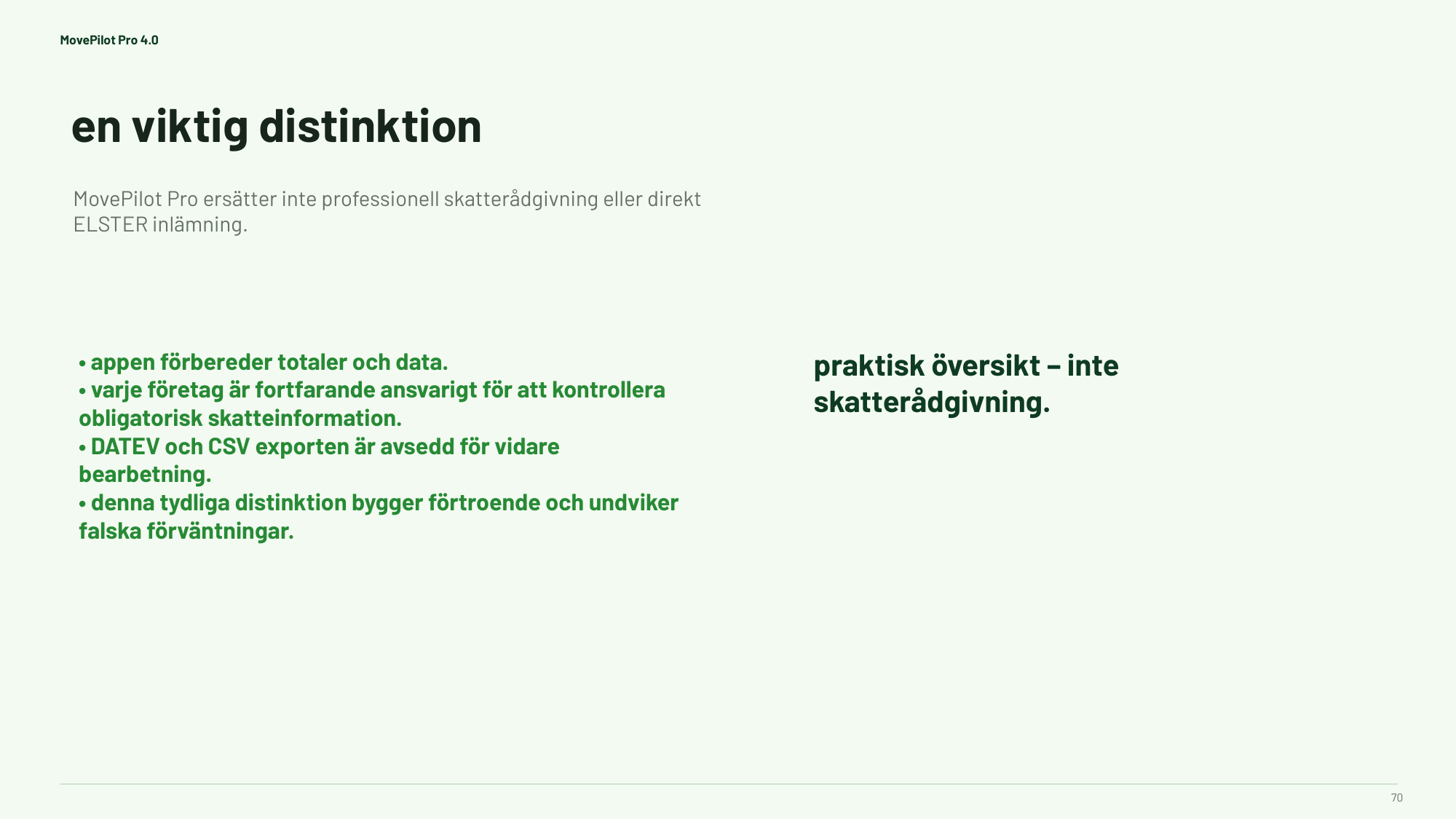

MovePilot Pro 4.0
en viktig distinktion
praktisk översikt – inte skatterådgivning.
MovePilot Pro ersätter inte professionell skatterådgivning eller direkt ELSTER inlämning.
• appen förbereder totaler och data.
• varje företag är fortfarande ansvarigt för att kontrollera obligatorisk skatteinformation.
• DATEV och CSV exporten är avsedd för vidare bearbetning.
• denna tydliga distinktion bygger förtroende och undviker falska förväntningar.

70